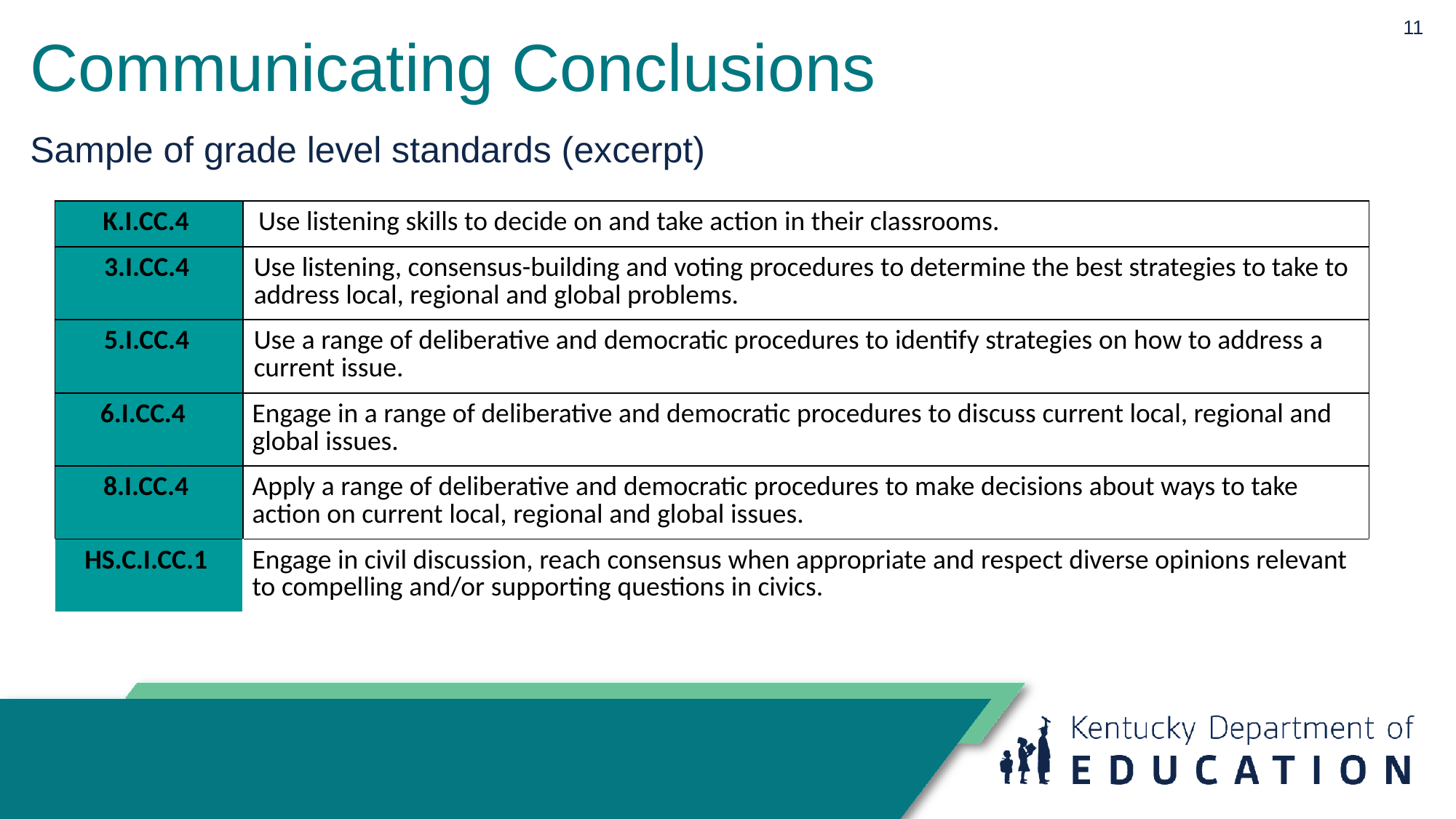

# Communicating Conclusions
11
Sample of grade level standards (excerpt)

| K.I.CC.4 | Use listening skills to decide on and take action in their classrooms. |
| --- | --- |
| 3.I.CC.4 | Use listening, consensus-building and voting procedures to determine the best strategies to take to address local, regional and global problems. |
| 5.I.CC.4 | Use a range of deliberative and democratic procedures to identify strategies on how to address a current issue. |
| 6.I.CC.4 | Engage in a range of deliberative and democratic procedures to discuss current local, regional and global issues. |
| 8.I.CC.4 | Apply a range of deliberative and democratic procedures to make decisions about ways to take action on current local, regional and global issues. |
| HS.C.I.CC.1 | Engage in civil discussion, reach consensus when appropriate and respect diverse opinions relevant to compelling and/or supporting questions in civics. |